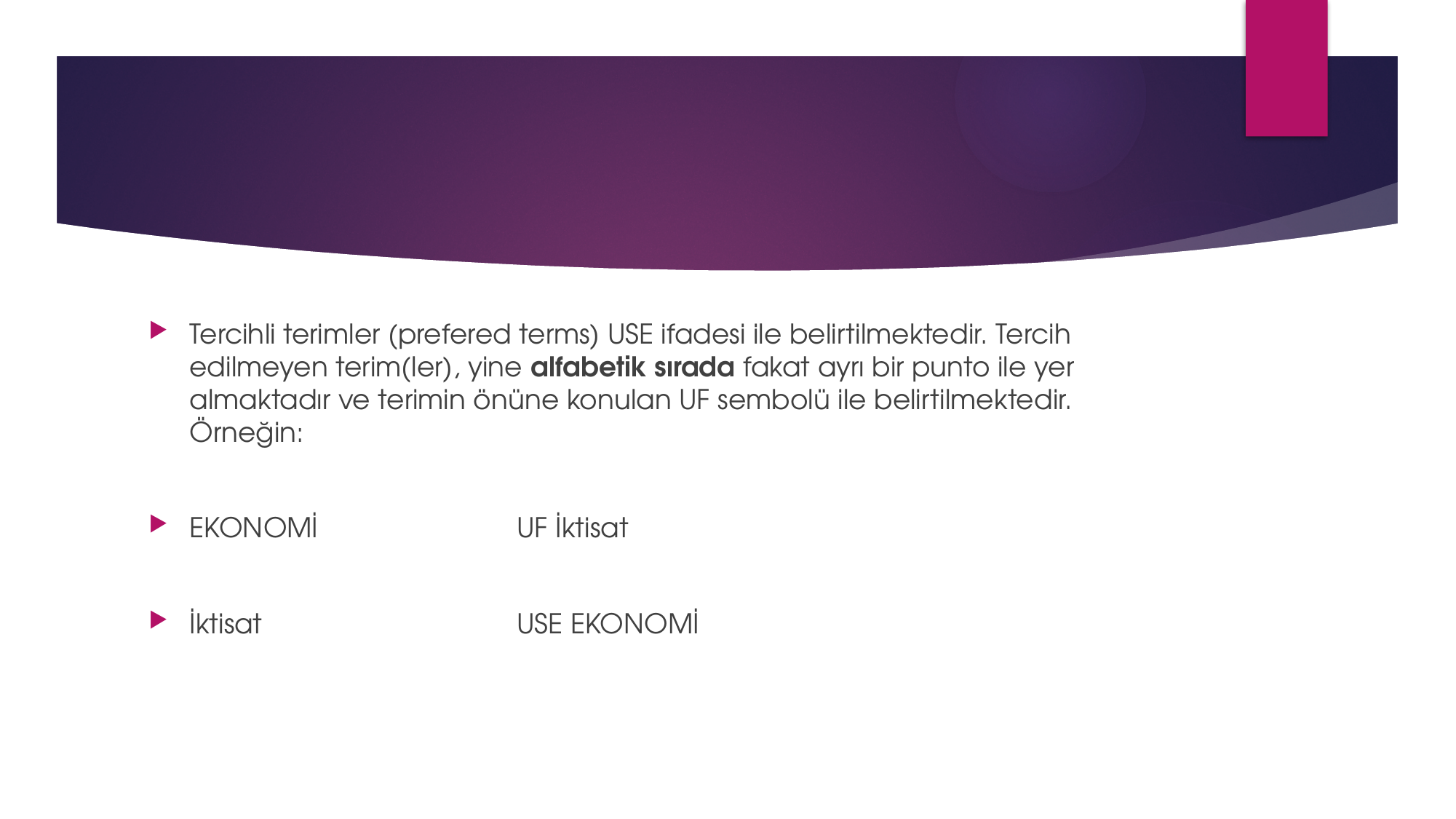

#
Tercihli terimler (prefered terms) USE ifadesi ile belirtilmektedir. Tercih edilmeyen terim(ler), yine alfabetik sırada fakat ayrı bir punto ile yer almaktadır ve terimin önüne konulan UF sembolü ile belirtilmektedir. Örneğin:

EKONOMİ 		UF İktisat

İktisat 			USE EKONOMİ